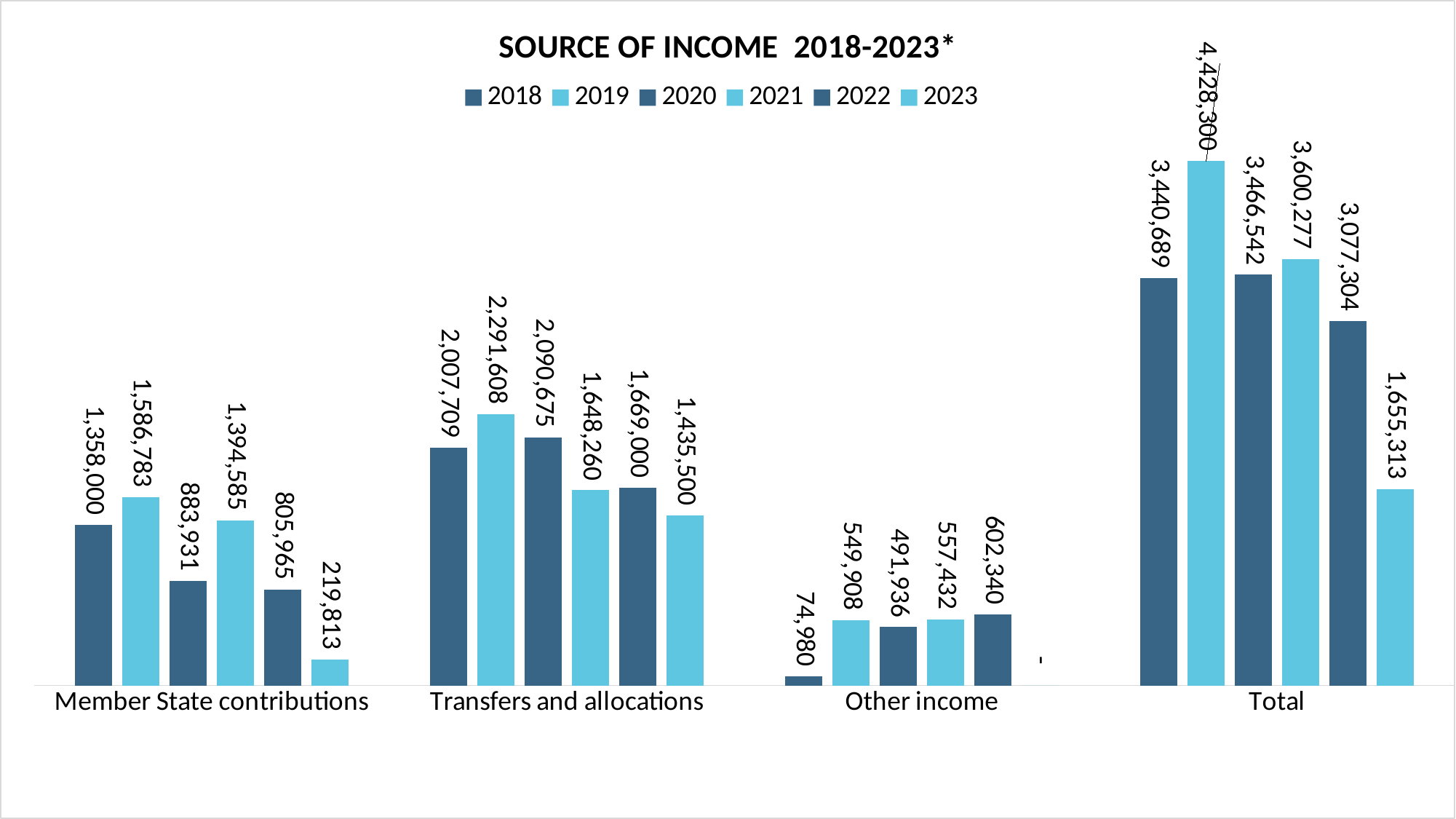

### Chart: SOURCE OF INCOME  2018-2023*

| Category | 2018 | 2019 | 2020 | 2021 | 2022 | 2023 |
|---|---|---|---|---|---|---|
| Member State contributions | 1358000.0 | 1586783.0 | 883931.12 | 1394584.54 | 805964.74 | 219813.0 |
| Transfers and allocations | 2007709.44 | 2291608.34 | 2090675.0 | 1648260.0 | 1669000.0 | 1435500.0 |
| Other income | 74980.0 | 549908.31 | 491936.0 | 557432.0 | 602339.6 | 0.0 |
| Total | 3440689.44 | 4428299.65 | 3466542.12 | 3600276.54 | 3077304.3400000003 | 1655313.0 |